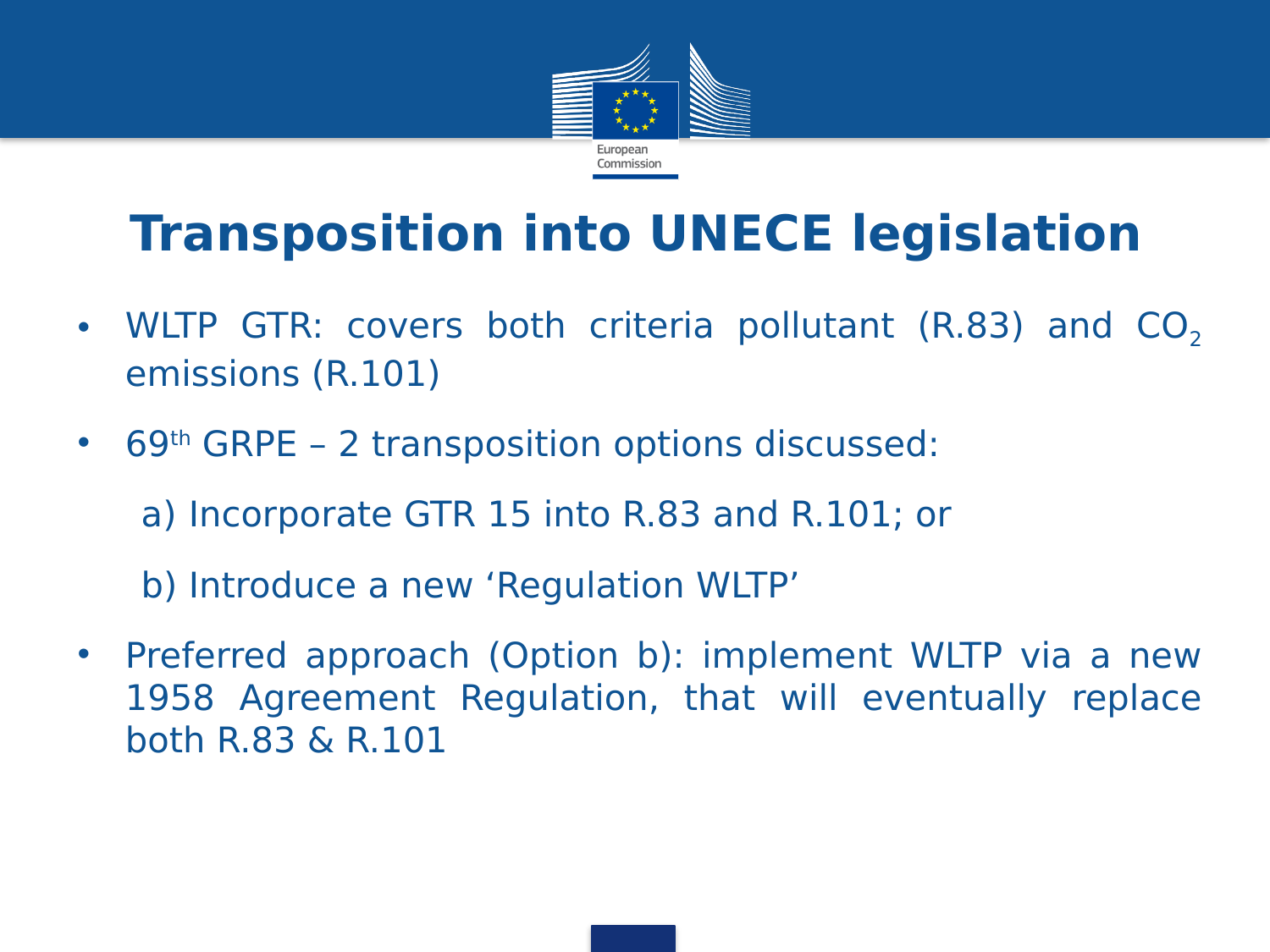

# Transposition into UNECE legislation
WLTP GTR: covers both criteria pollutant (R.83) and CO2 emissions (R.101)
69th GRPE – 2 transposition options discussed:
Incorporate GTR 15 into R.83 and R.101; or
Introduce a new ‘Regulation WLTP’
Preferred approach (Option b): implement WLTP via a new 1958 Agreement Regulation, that will eventually replace both R.83 & R.101